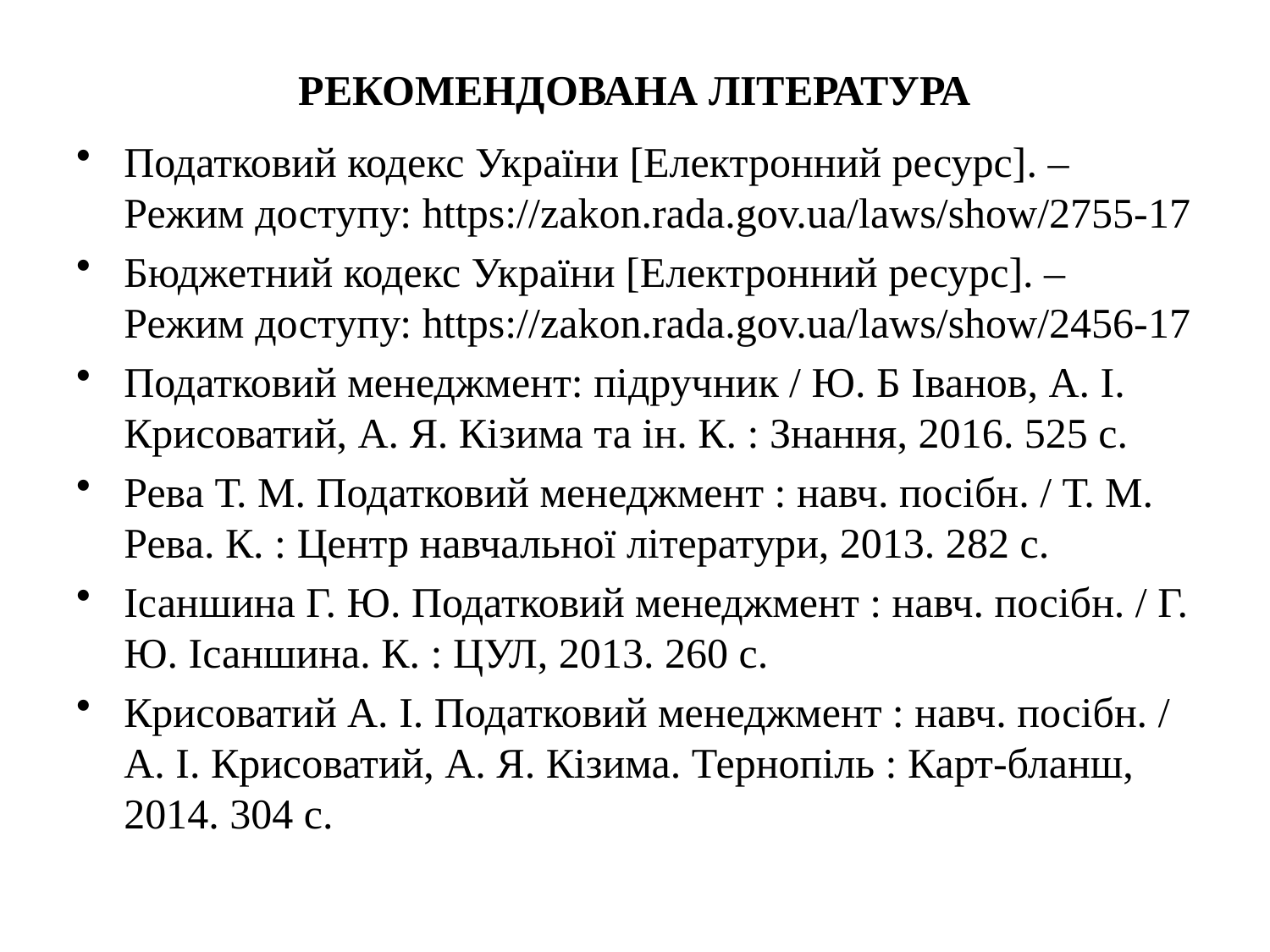

РЕКОМЕНДОВАНА ЛІТЕРАТУРА
Податковий кодекс України [Електронний ресурс]. – Режим доступу: https://zakon.rada.gov.ua/laws/show/2755-17
Бюджетний кодекс України [Електронний ресурс]. – Режим доступу: https://zakon.rada.gov.ua/laws/show/2456-17
Податковий менеджмент: підручник / Ю. Б Іванов, А. І. Крисоватий, А. Я. Кізима та ін. К. : Знання, 2016. 525 с.
Рева Т. М. Податковий менеджмент : навч. посібн. / Т. М. Рева. К. : Центр навчальної літератури, 2013. 282 с.
Ісаншина Г. Ю. Податковий менеджмент : навч. посібн. / Г. Ю. Ісаншина. К. : ЦУЛ, 2013. 260 с.
Крисоватий А. І. Податковий менеджмент : навч. посібн. / А. І. Крисоватий, А. Я. Кізима. Тернопіль : Карт-бланш, 2014. 304 с.